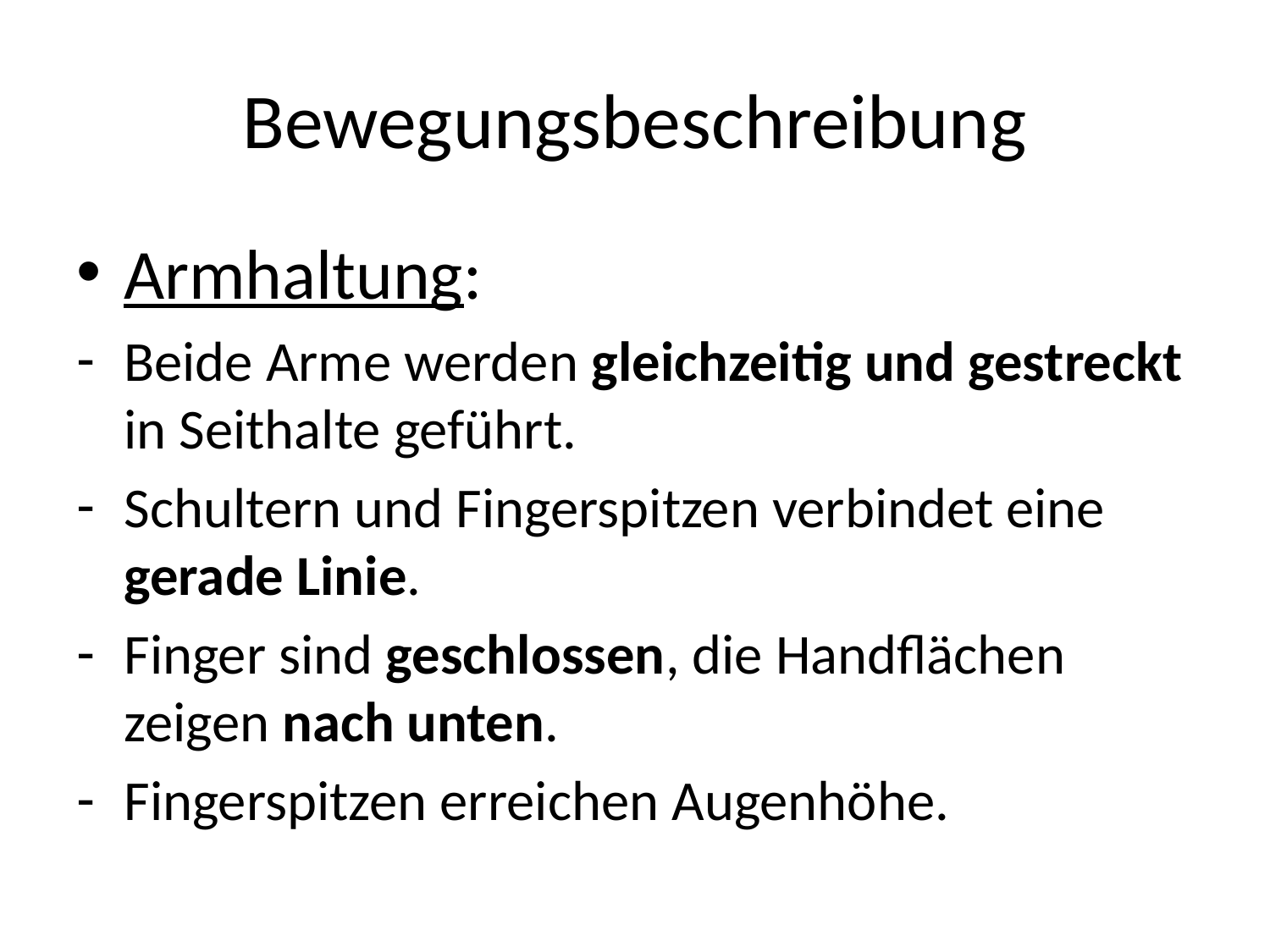

# Bewegungsbeschreibung
Armhaltung:
Beide Arme werden gleichzeitig und gestreckt in Seithalte geführt.
Schultern und Fingerspitzen verbindet eine gerade Linie.
Finger sind geschlossen, die Handflächen zeigen nach unten.
Fingerspitzen erreichen Augenhöhe.